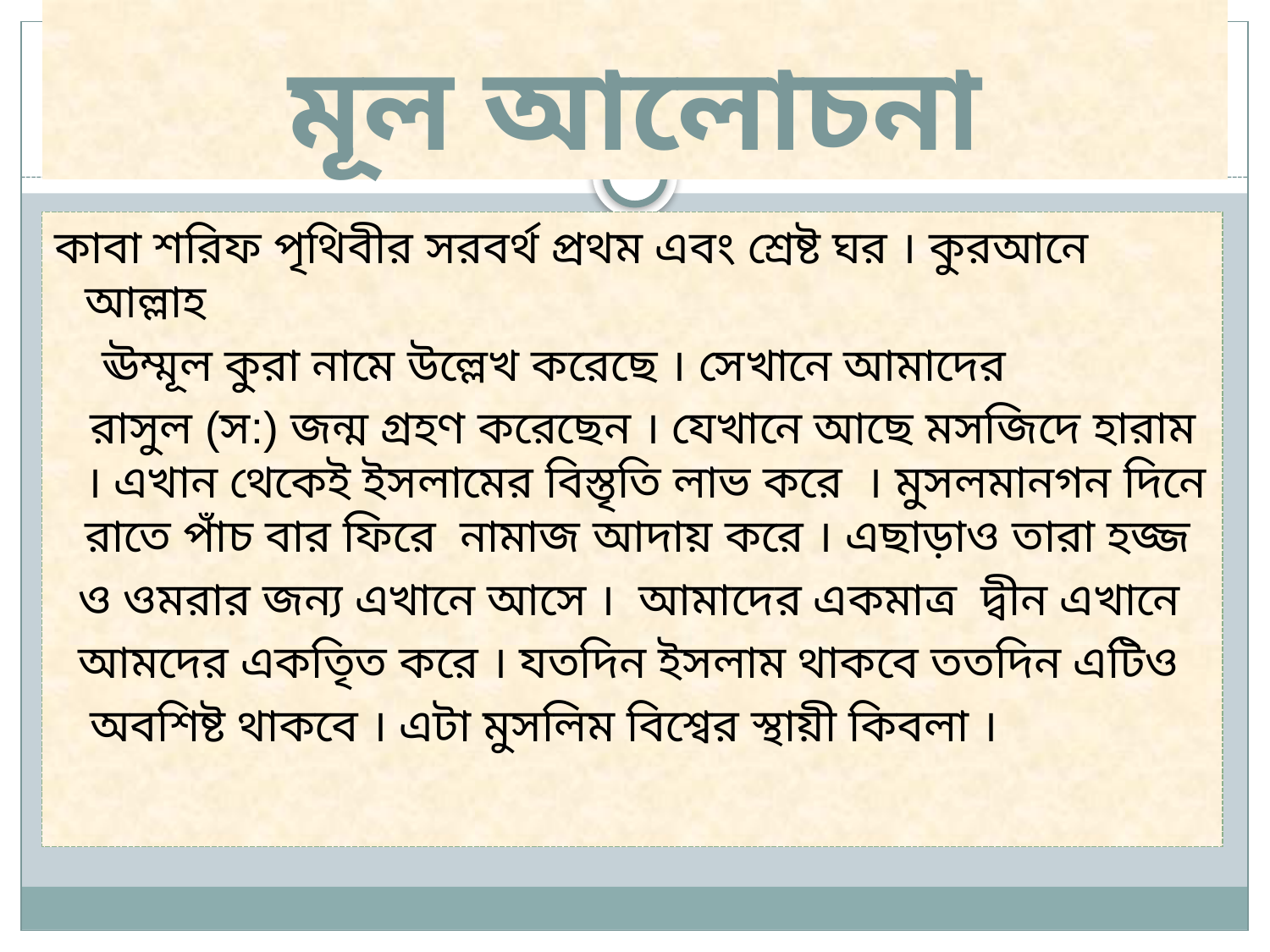

# মূল আলোচনা
কাবা শরিফ পৃথিবীর সরবর্থ প্রথম এবং শ্রেষ্ট ঘর । কুরআনে আল্লাহ
    ঊম্মূল কুরা নামে উল্লেখ করেছে । সেখানে আমাদের
   রাসুল (স:) জন্ম গ্রহণ করেছেন । যেখানে আছে মসজিদে হারাম । এখান থেকেই ইসলামের বিস্তৃতি লাভ করে  । মুসলমানগন দিনে রাতে পাঁচ বার ফিরে  নামাজ আদায় করে । এছাড়াও তারা হজ্জ
  ও ওমরার জন্য এখানে আসে ।  আমাদের একমাত্র  দ্বীন এখানে
  আমদের একতিৃত করে । যতদিন ইসলাম থাকবে ততদিন এটিও
   অবশিষ্ট থাকবে । এটা মুসলিম বিশ্বের স্থায়ী কিবলা ।